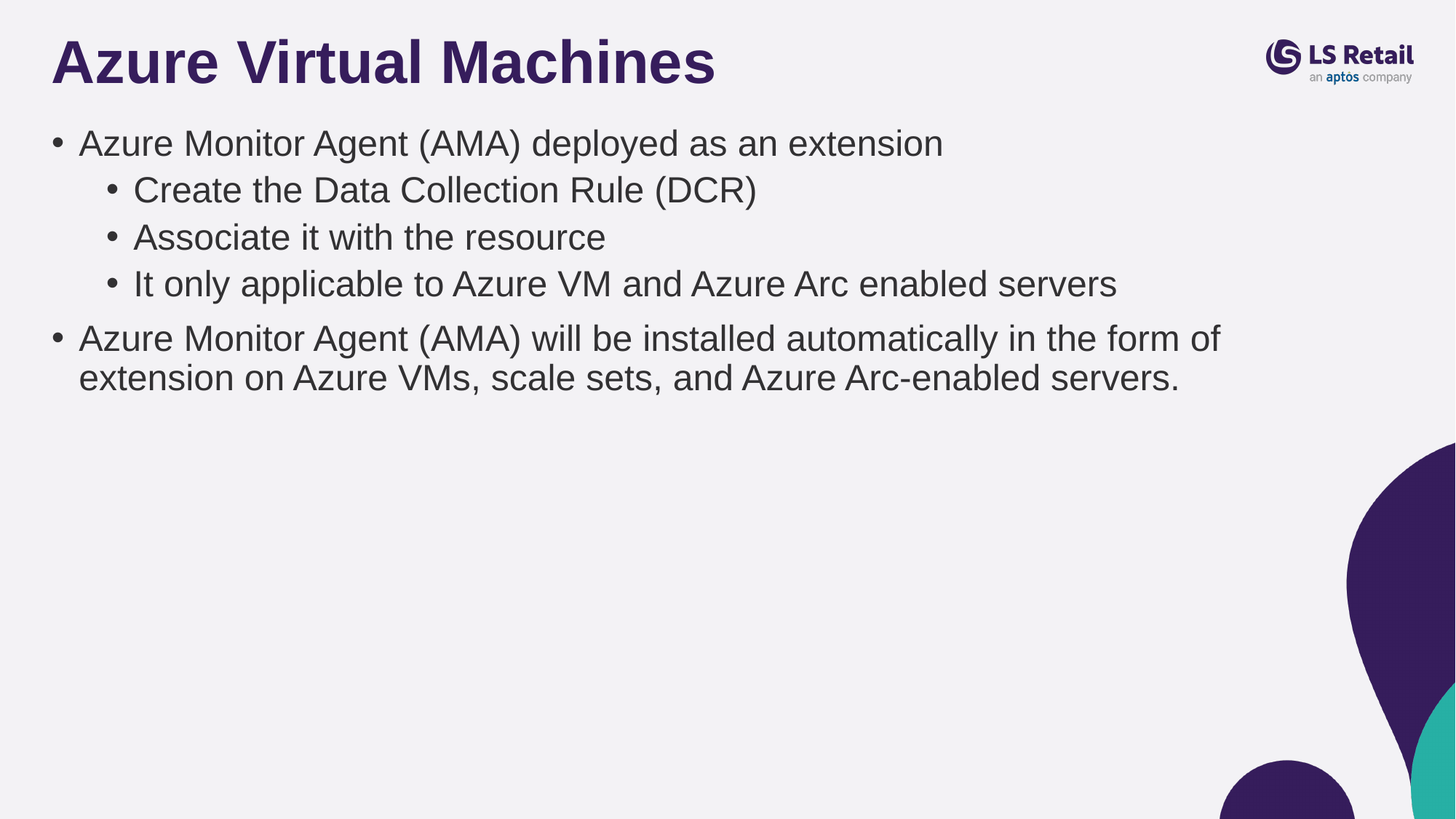

# Azure Virtual Machines
Azure Monitor Agent (AMA) deployed as an extension
Create the Data Collection Rule (DCR)
Associate it with the resource
It only applicable to Azure VM and Azure Arc enabled servers
Azure Monitor Agent (AMA) will be installed automatically in the form of extension on Azure VMs, scale sets, and Azure Arc-enabled servers.